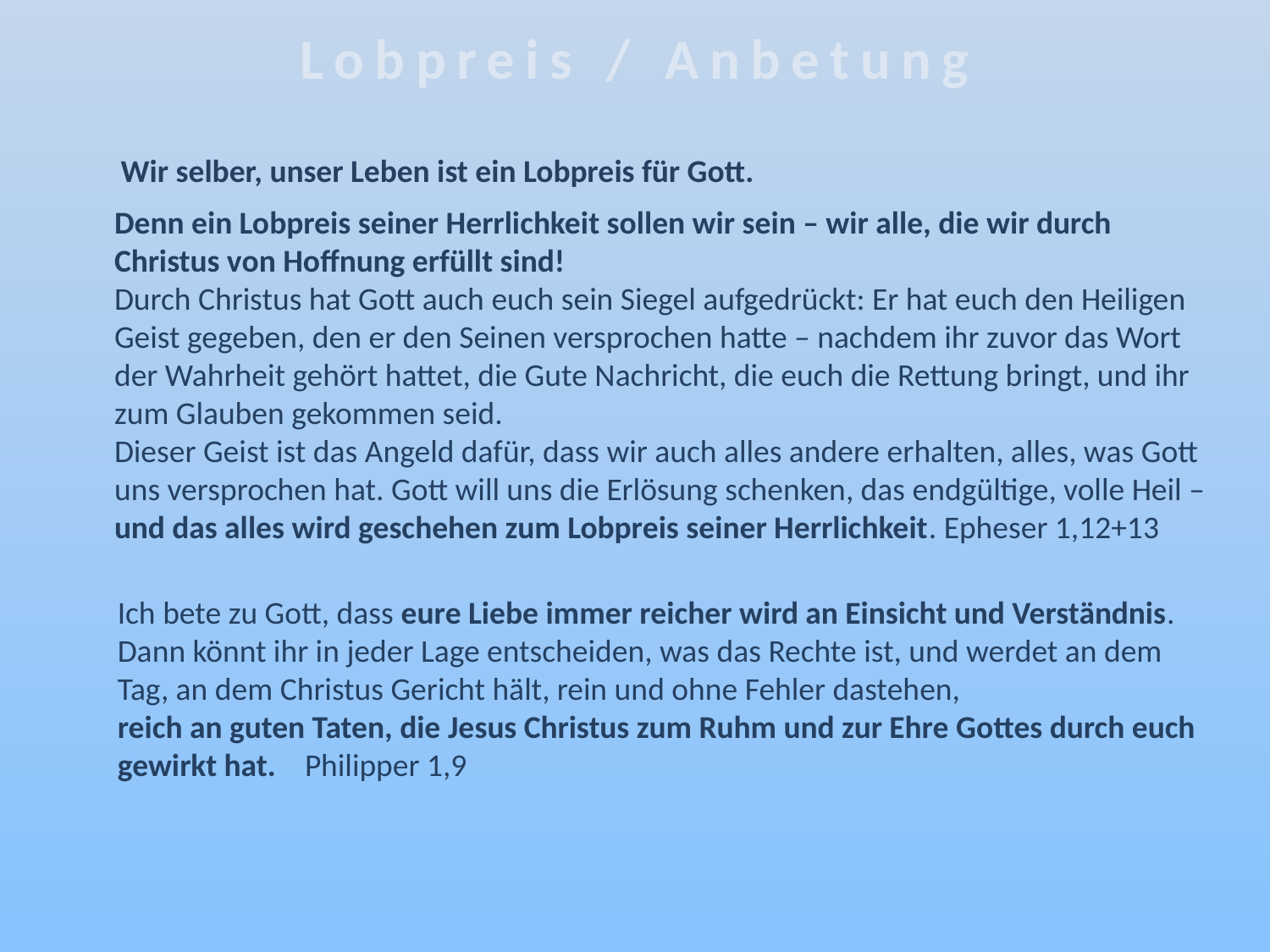

Lobpreis / Anbetung
Wir selber, unser Leben ist ein Lobpreis für Gott.
Denn ein Lobpreis seiner Herrlichkeit sollen wir sein – wir alle, die wir durch Christus von Hoffnung erfüllt sind!
Durch Christus hat Gott auch euch sein Siegel aufgedrückt: Er hat euch den Heiligen Geist gegeben, den er den Seinen versprochen hatte – nachdem ihr zuvor das Wort der Wahrheit gehört hattet, die Gute Nachricht, die euch die Rettung bringt, und ihr zum Glauben gekommen seid.
Dieser Geist ist das Angeld dafür, dass wir auch alles andere erhalten, alles, was Gott uns versprochen hat. Gott will uns die Erlösung schenken, das endgültige, volle Heil – und das alles wird geschehen zum Lobpreis seiner Herrlichkeit. Epheser 1,12+13
Ich bete zu Gott, dass eure Liebe immer reicher wird an Einsicht und Verständnis.
Dann könnt ihr in jeder Lage entscheiden, was das Rechte ist, und werdet an dem Tag, an dem Christus Gericht hält, rein und ohne Fehler dastehen,
reich an guten Taten, die Jesus Christus zum Ruhm und zur Ehre Gottes durch euch gewirkt hat.    Philipper 1,9